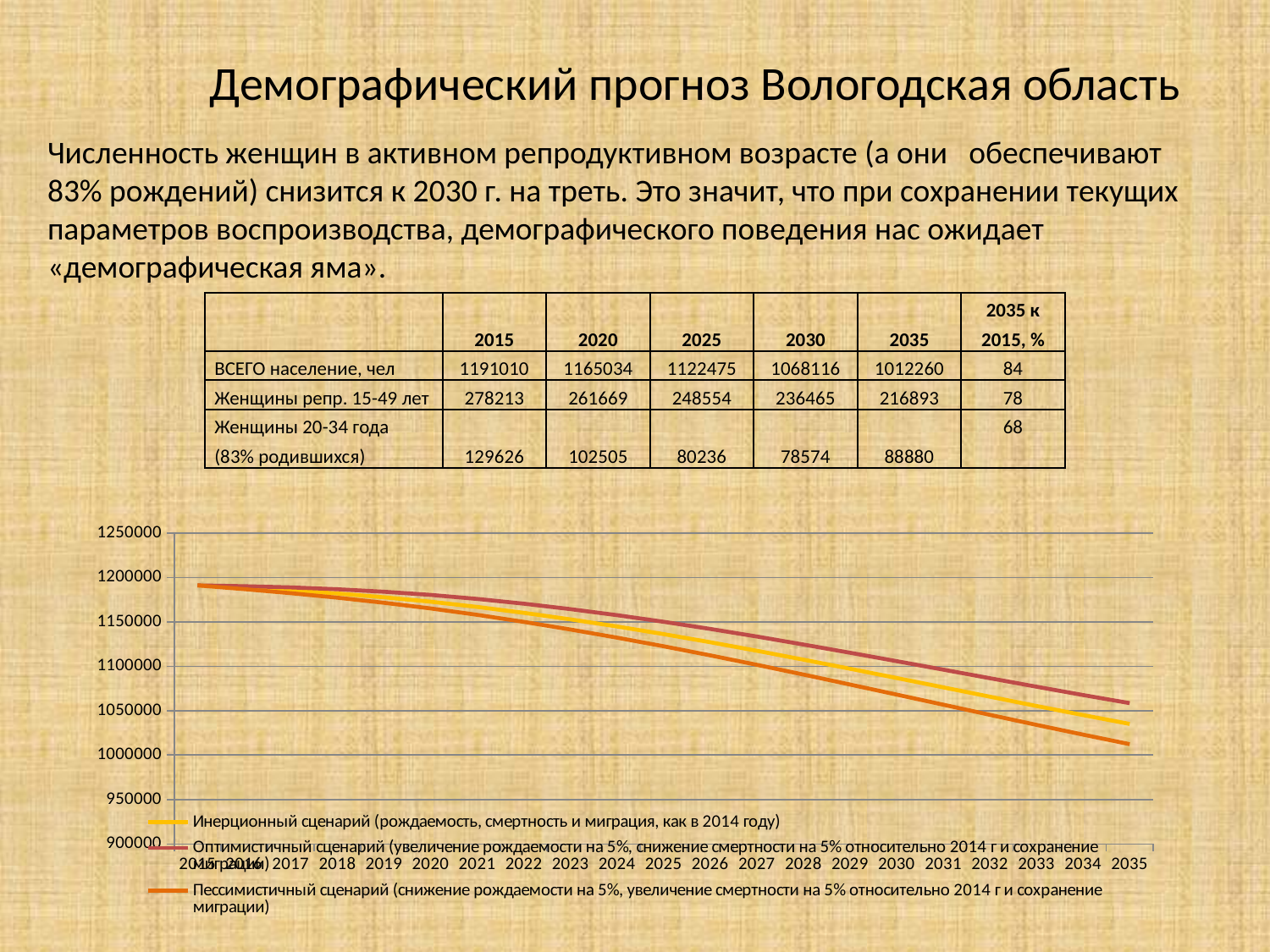

# Демографический прогноз Вологодская область
Численность женщин в активном репродуктивном возрасте (а они   обеспечивают 83% рождений) снизится к 2030 г. на треть. Это значит, что при сохранении текущих параметров воспроизводства, демографического поведения нас ожидает «демографическая яма».
|  | 2015 | 2020 | 2025 | 2030 | 2035 | 2035 к 2015, % |
| --- | --- | --- | --- | --- | --- | --- |
| ВСЕГО население, чел | 1191010 | 1165034 | 1122475 | 1068116 | 1012260 | 84 |
| Женщины репр. 15-49 лет | 278213 | 261669 | 248554 | 236465 | 216893 | 78 |
| Женщины 20-34 года (83% родившихся) | 129626 | 102505 | 80236 | 78574 | 88880 | 68 |

### Chart

| Category | Инерционный сценарий (рождаемость, смертность и миграция, как в 2014 году) | Оптимистичный сценарий (увеличение рождаемости на 5%, снижение смертности на 5% относительно 2014 г и сохранение миграции) | Пессимистичный сценарий (снижение рождаемости на 5%, увеличение смертности на 5% относительно 2014 г и сохранение миграции) |
|---|---|---|---|
| 2015 | 1191010.0 | 1191010.0 | 1191010.0 |
| 2016 | 1188432.2105923682 | 1190095.9982944005 | 1186768.4228903358 |
| 2017 | 1185474.657642969 | 1188728.2381710699 | 1182226.1143647046 |
| 2018 | 1181889.7906779996 | 1186670.0584876058 | 1177123.9827113105 |
| 2019 | 1177601.395915655 | 1183843.556447529 | 1171387.0121707697 |
| 2020 | 1172630.3703449862 | 1180270.7823695247 | 1165034.4981025006 |
| 2021 | 1166768.592541851 | 1175756.6159403413 | 1157845.0824776925 |
| 2022 | 1160115.4164573876 | 1170397.3588646848 | 1149920.6839681687 |
| 2023 | 1152754.524718885 | 1164278.4342632922 | 1141342.9290862116 |
| 2024 | 1144732.3584551425 | 1157447.68639775 | 1132156.5511052473 |
| 2025 | 1136166.1668236782 | 1150025.7050498903 | 1122475.1630527105 |
| 2026 | 1127043.0046062914 | 1142004.8632215122 | 1112280.317949791 |
| 2027 | 1117408.8235676128 | 1133431.3188021234 | 1101617.5126604745 |
| 2028 | 1107416.9128781168 | 1124460.5209549651 | 1090637.588849509 |
| 2029 | 1097168.1866214941 | 1115198.1618516694 | 1079436.4573534941 |
| 2030 | 1086769.1608101968 | 1105754.6746703167 | 1068116.4928109313 |
| 2031 | 1076279.411231659 | 1096191.856519814 | 1056734.8518401054 |
| 2032 | 1065734.456884147 | 1086547.5159541678 | 1045325.41793822 |
| 2033 | 1055280.5533206242 | 1076971.1978865622 | 1034030.8917621601 |
| 2034 | 1045071.5525392876 | 1067618.97288076 | 1023002.6083323539 |
| 2035 | 1035128.4586825971 | 1058513.0932046287 | 1012260.0959300809 |